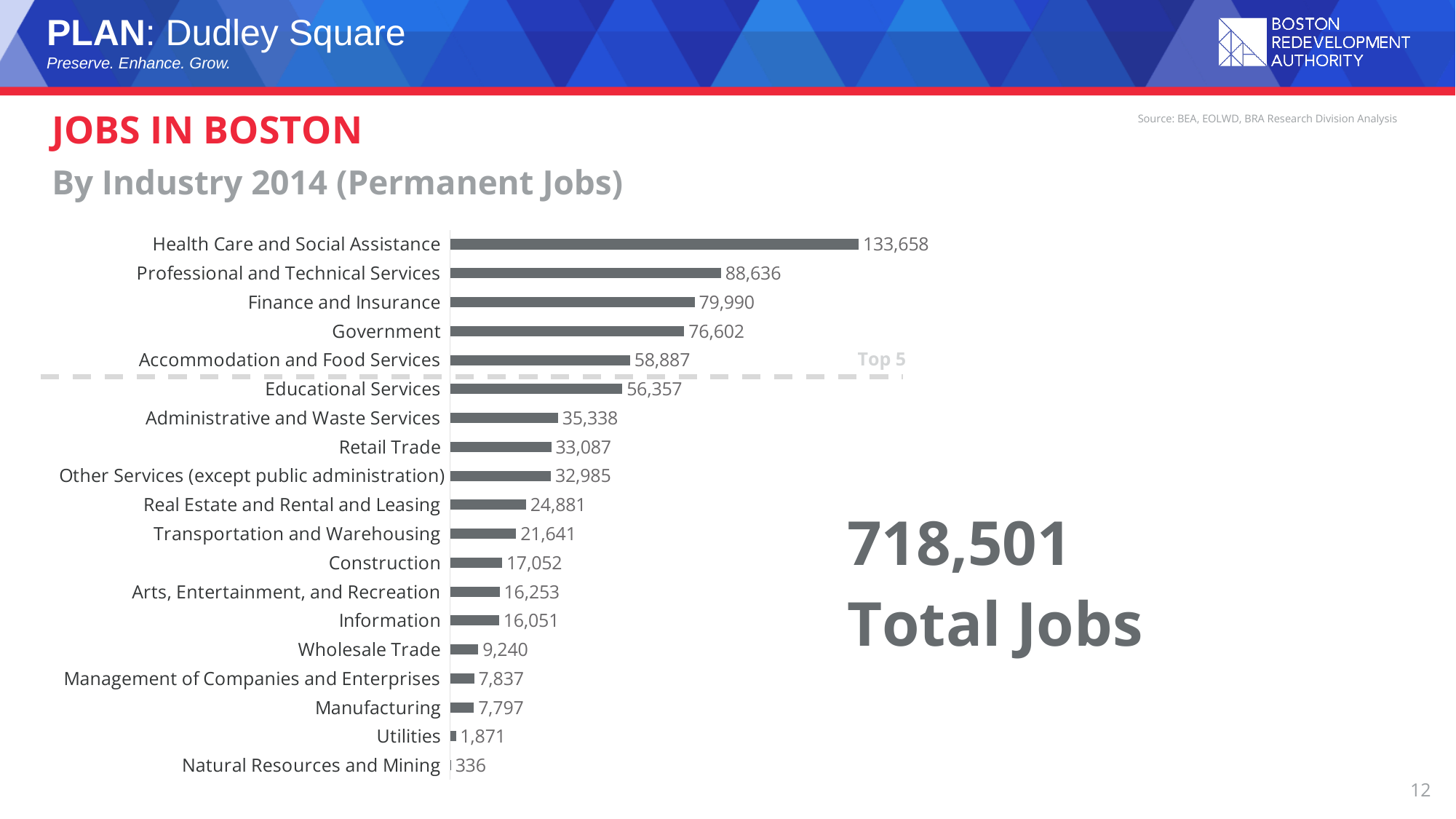

# Jobs in boston
Source: BEA, EOLWD, BRA Research Division Analysis
By Industry 2014 (Permanent Jobs)

### Chart

| Category |  |
|---|---|
| Natural Resources and Mining  | 336.0 |
| Utilities  | 1871.0 |
| Manufacturing  | 7797.0 |
| Management of Companies and Enterprises  | 7837.0 |
| Wholesale Trade  | 9240.0 |
| Information  | 16051.0 |
| Arts, Entertainment, and Recreation  | 16253.0 |
| Construction  | 17052.0 |
| Transportation and Warehousing  | 21641.0 |
| Real Estate and Rental and Leasing  | 24881.0 |
| Other Services (except public administration) | 32985.0 |
| Retail Trade  | 33087.0 |
| Administrative and Waste Services  | 35338.0 |
| Educational Services  | 56357.0 |
| Accommodation and Food Services  | 58887.0 |
| Government  | 76602.0 |
| Finance and Insurance  | 79990.0 |
| Professional and Technical Services  | 88636.0 |
| Health Care and Social Assistance  | 133658.0 |
Top 5
718,501
Total Jobs